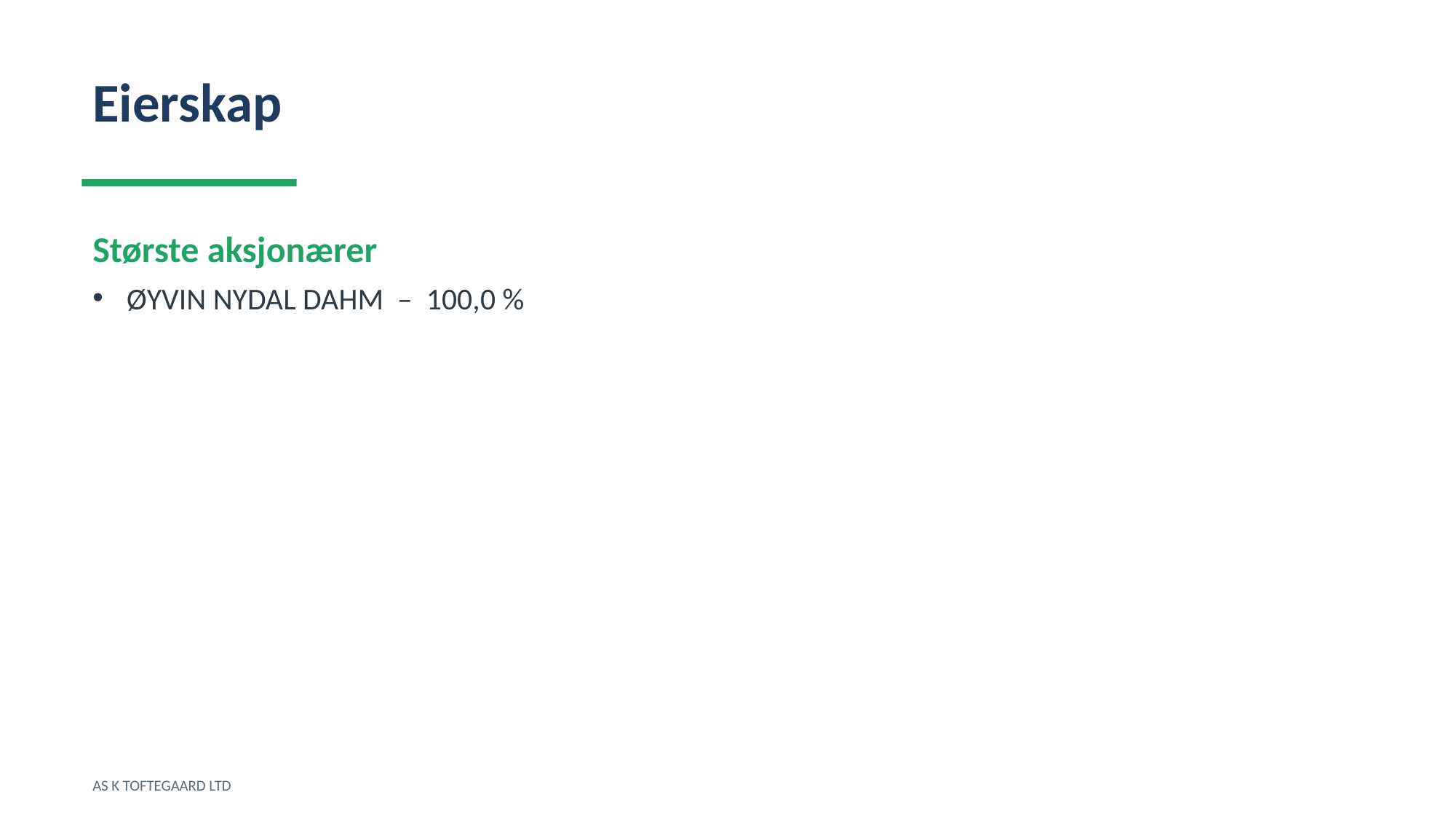

Eierskap

Største aksjonærer
ØYVIN NYDAL DAHM  –  100,0 %
AS K TOFTEGAARD LTD